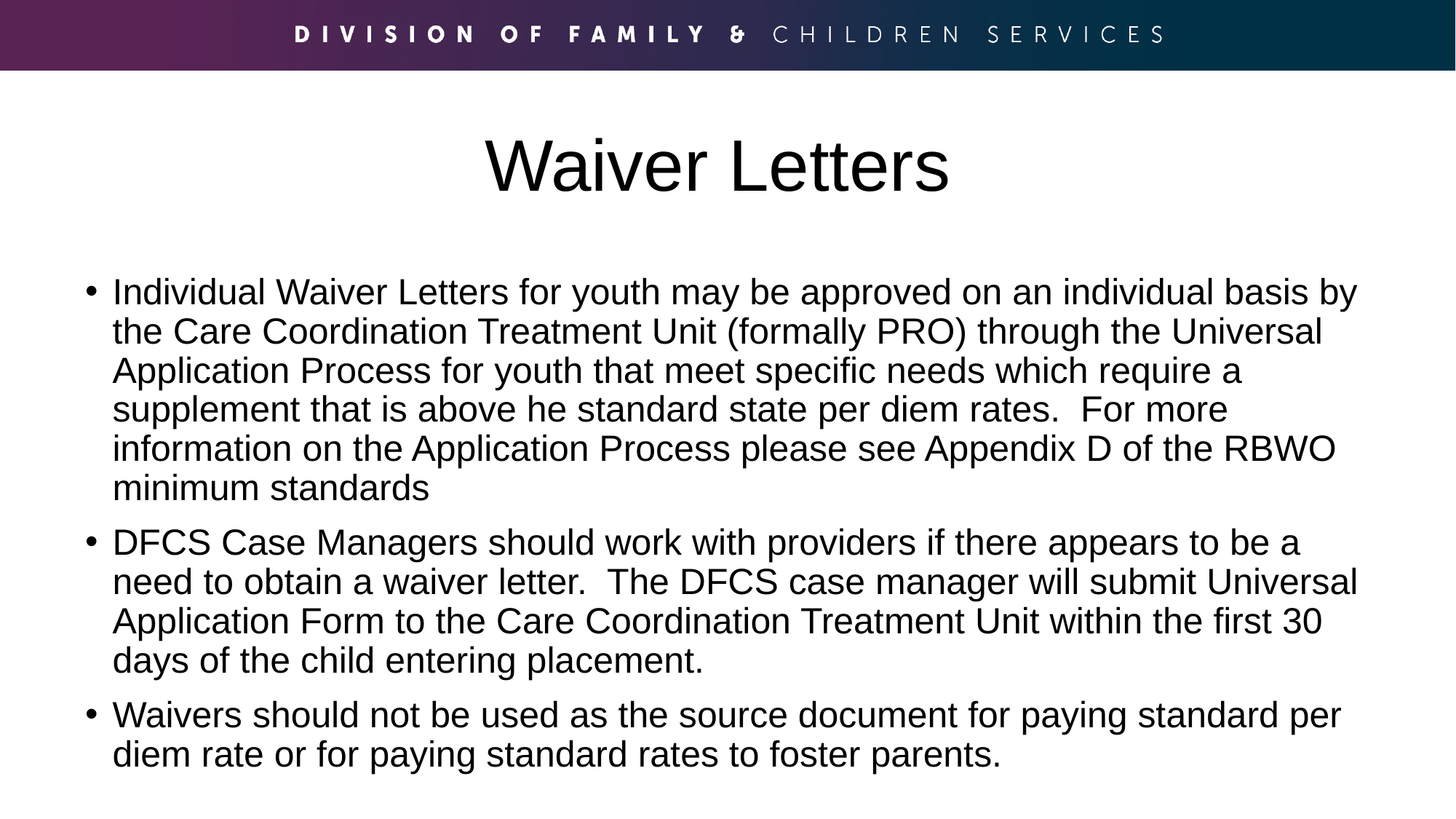

# Waiver Letters

Individual Waiver Letters for youth may be approved on an individual basis by the Care Coordination Treatment Unit (formally PRO) through the Universal Application Process for youth that meet specific needs which require a supplement that is above he standard state per diem rates.  For more information on the Application Process please see Appendix D of the RBWO minimum standards
DFCS Case Managers should work with providers if there appears to be a need to obtain a waiver letter.  The DFCS case manager will submit Universal Application Form to the Care Coordination Treatment Unit within the first 30 days of the child entering placement.
Waivers should not be used as the source document for paying standard per diem rate or for paying standard rates to foster parents.